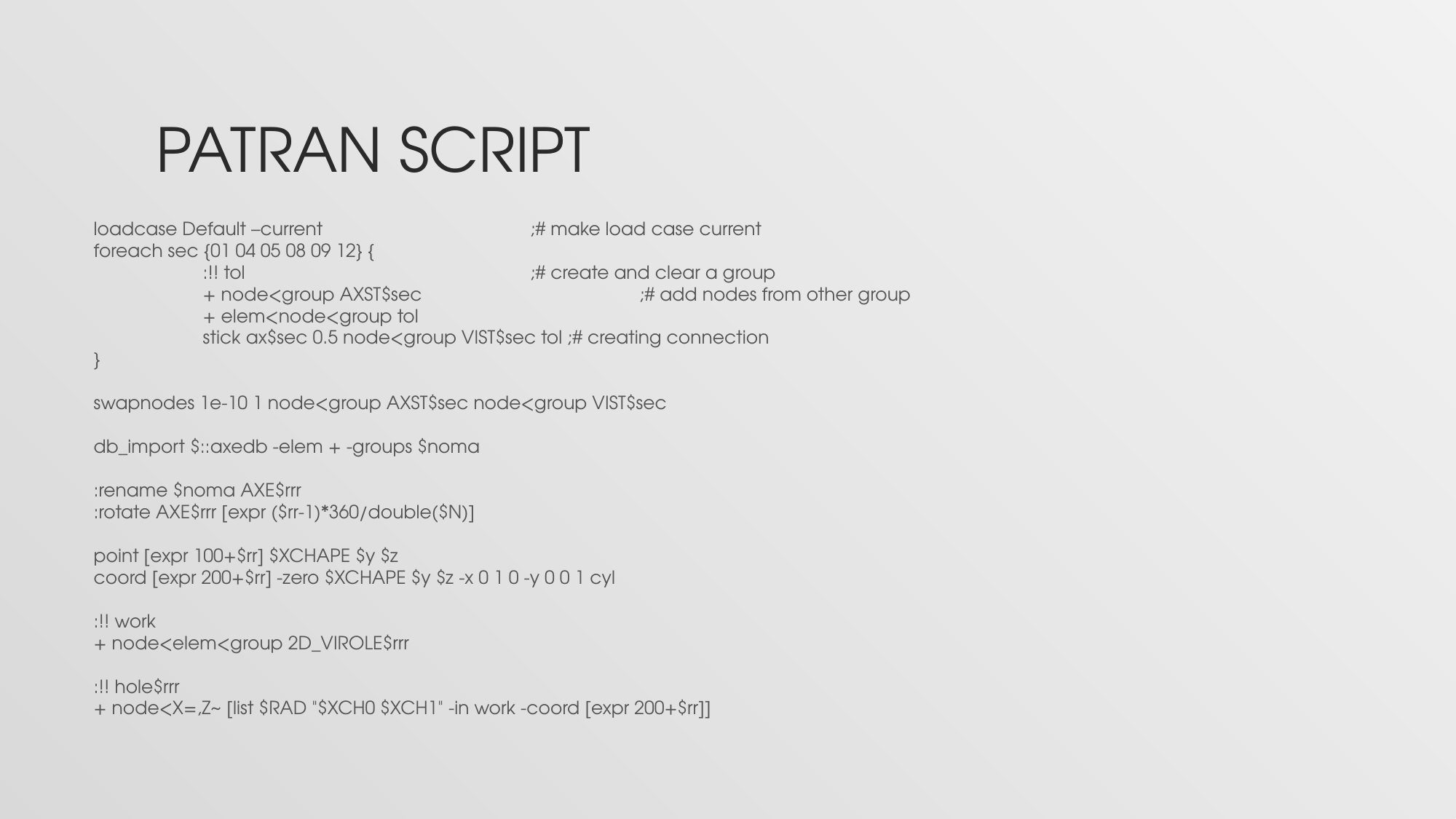

# PATRAN SCRIPT
loadcase Default –current		;# make load case current
foreach sec {01 04 05 08 09 12} {
	:!! tol			;# create and clear a group
	+ node<group AXST$sec		;# add nodes from other group
	+ elem<node<group tol
	stick ax$sec 0.5 node<group VIST$sec tol ;# creating connection
}

swapnodes 1e-10 1 node<group AXST$sec node<group VIST$sec

db_import $::axedb -elem + -groups $noma

:rename $noma AXE$rrr
:rotate AXE$rrr [expr ($rr-1)*360/double($N)]

point [expr 100+$rr] $XCHAPE $y $z
coord [expr 200+$rr] -zero $XCHAPE $y $z -x 0 1 0 -y 0 0 1 cyl

:!! work
+ node<elem<group 2D_VIROLE$rrr

:!! hole$rrr
+ node<X=,Z~ [list $RAD "$XCH0 $XCH1" -in work -coord [expr 200+$rr]]